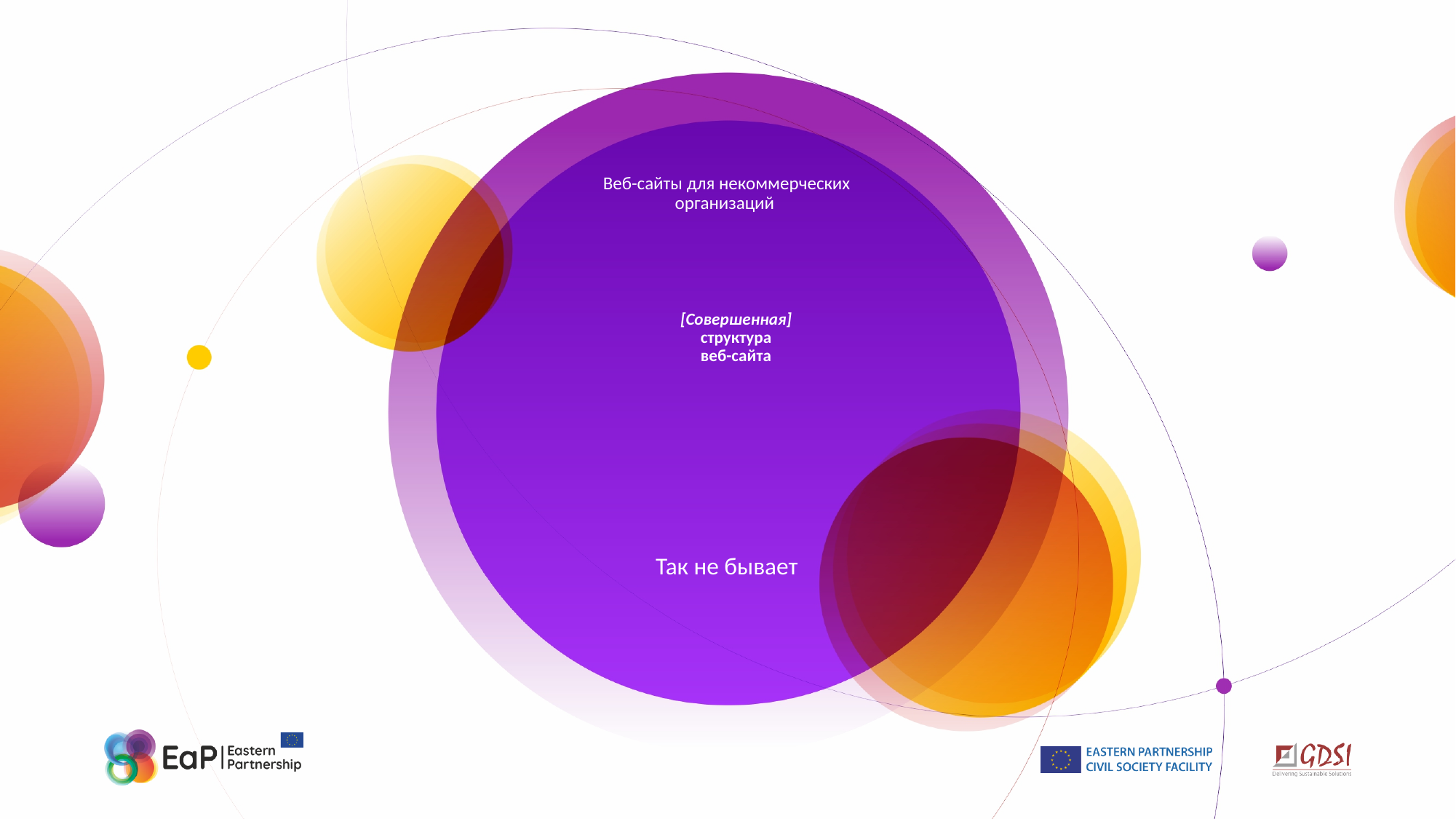

Веб-сайты для некоммерческих организаций
# [Совершенная] структура веб-сайта
Так не бывает